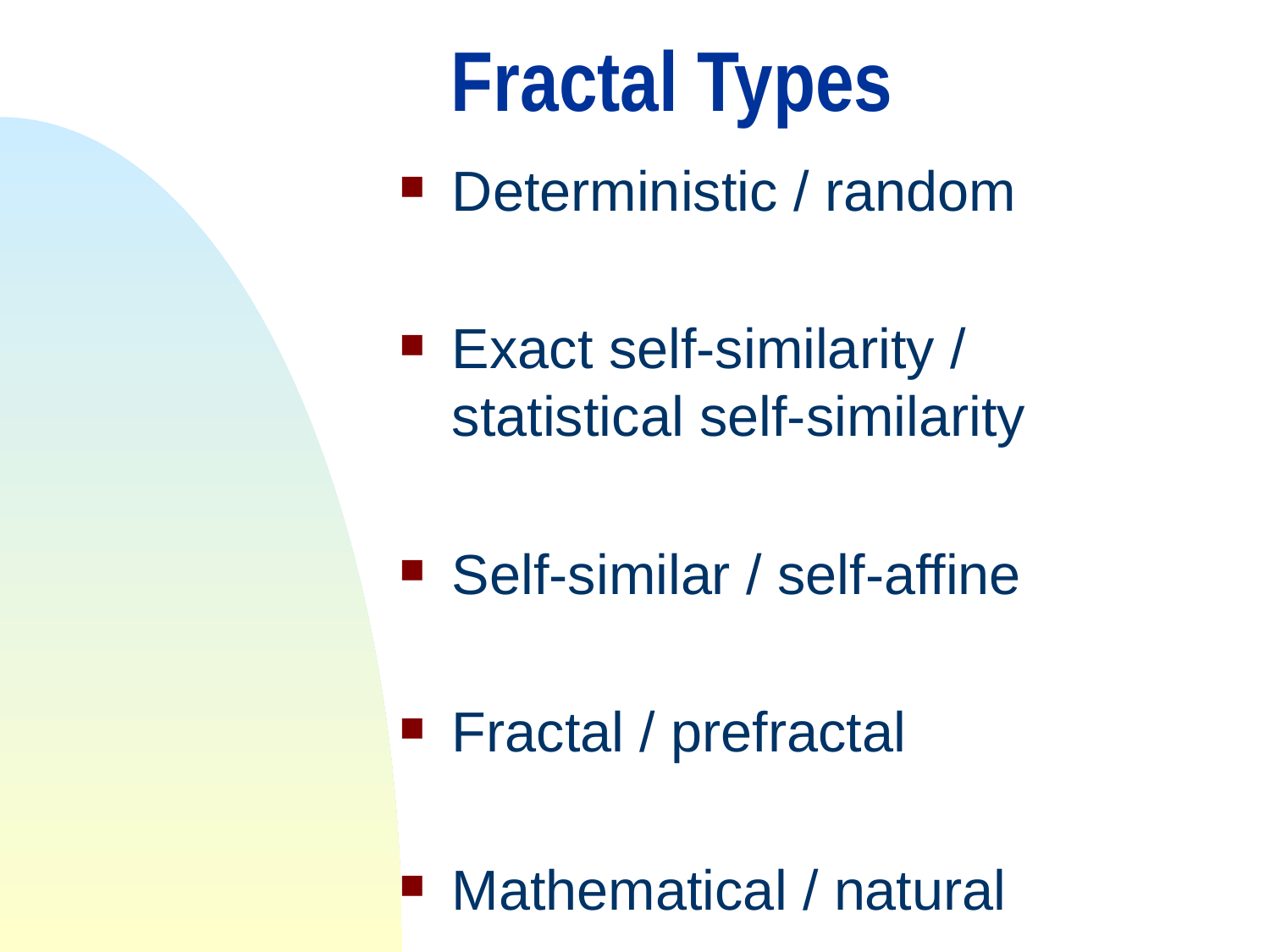

# Fractal Types
Deterministic / random

Exact self-similarity /  statistical self-similarity

Self-similar / self-affine

Fractal / prefractal

Mathematical / natural